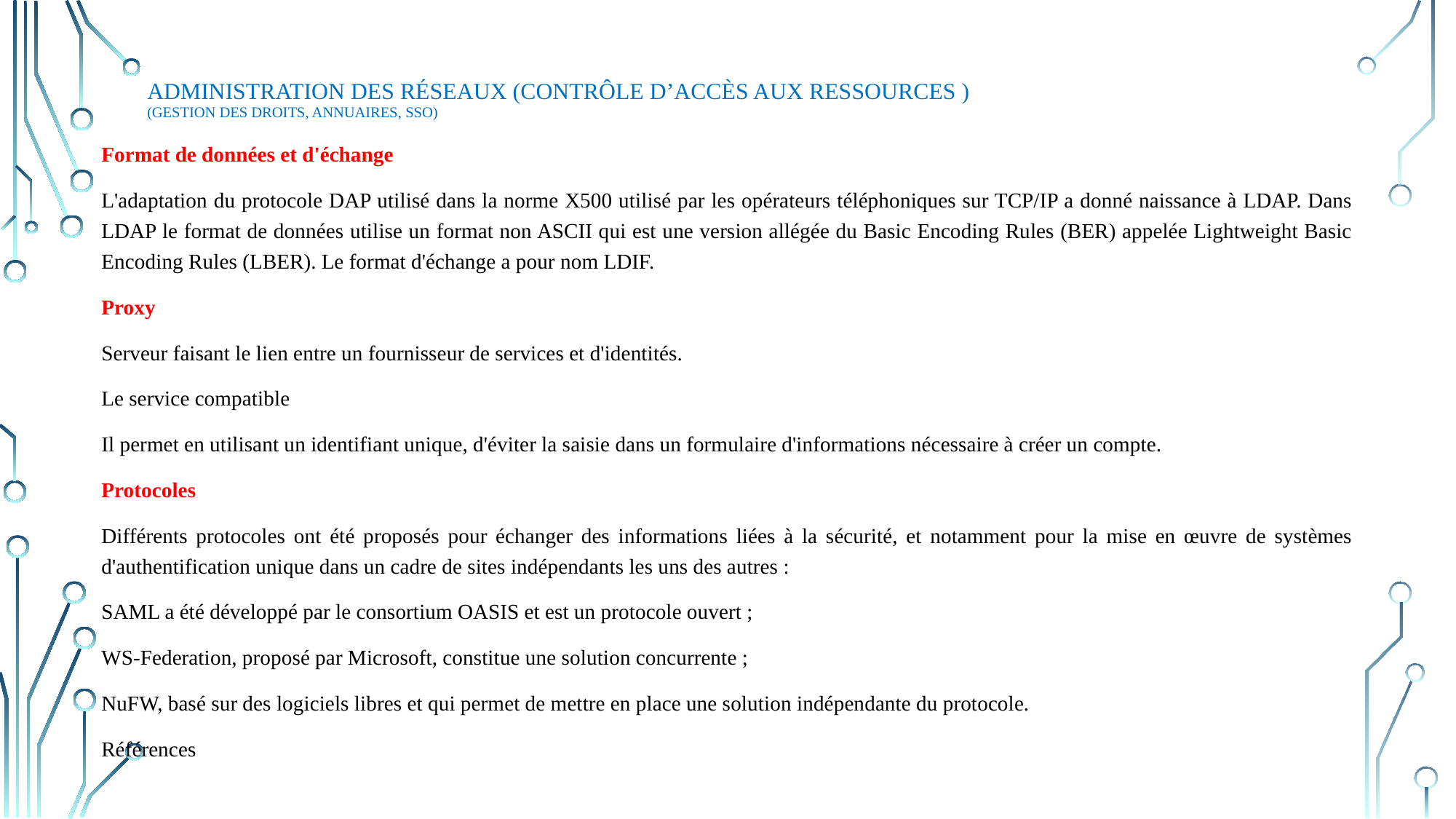

# Administration des réseaux (contrôle d’accès aux ressources ) (gestion des droits, Annuaires, SSO)
Format de données et d'échange
L'adaptation du protocole DAP utilisé dans la norme X500 utilisé par les opérateurs téléphoniques sur TCP/IP a donné naissance à LDAP. Dans LDAP le format de données utilise un format non ASCII qui est une version allégée du Basic Encoding Rules (BER) appelée Lightweight Basic Encoding Rules (LBER). Le format d'échange a pour nom LDIF.
Proxy
Serveur faisant le lien entre un fournisseur de services et d'identités.
Le service compatible
Il permet en utilisant un identifiant unique, d'éviter la saisie dans un formulaire d'informations nécessaire à créer un compte.
Protocoles
Différents protocoles ont été proposés pour échanger des informations liées à la sécurité, et notamment pour la mise en œuvre de systèmes d'authentification unique dans un cadre de sites indépendants les uns des autres :
SAML a été développé par le consortium OASIS et est un protocole ouvert ;
WS-Federation, proposé par Microsoft, constitue une solution concurrente ;
NuFW, basé sur des logiciels libres et qui permet de mettre en place une solution indépendante du protocole.
Références